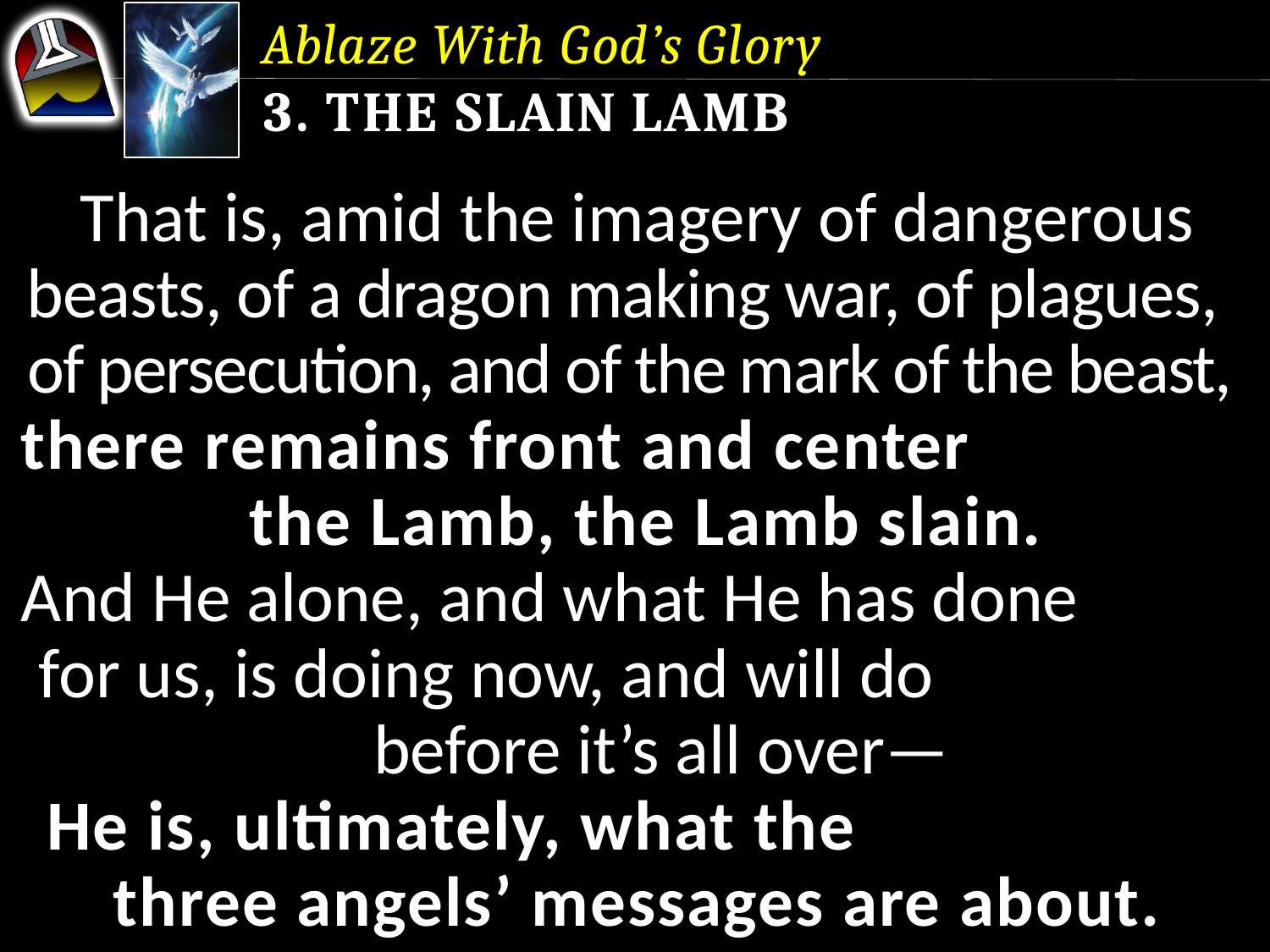

Ablaze With God’s Glory
3. The Slain Lamb
That is, amid the imagery of dangerous beasts, of a dragon making war, of plagues,   of persecution, and of the mark of the beast,
there remains front and center                  the Lamb, the Lamb slain.
And He alone, and what He has done             for us, is doing now, and will do                        before it’s all over—
He is, ultimately, what the                      three angels’ messages are about.